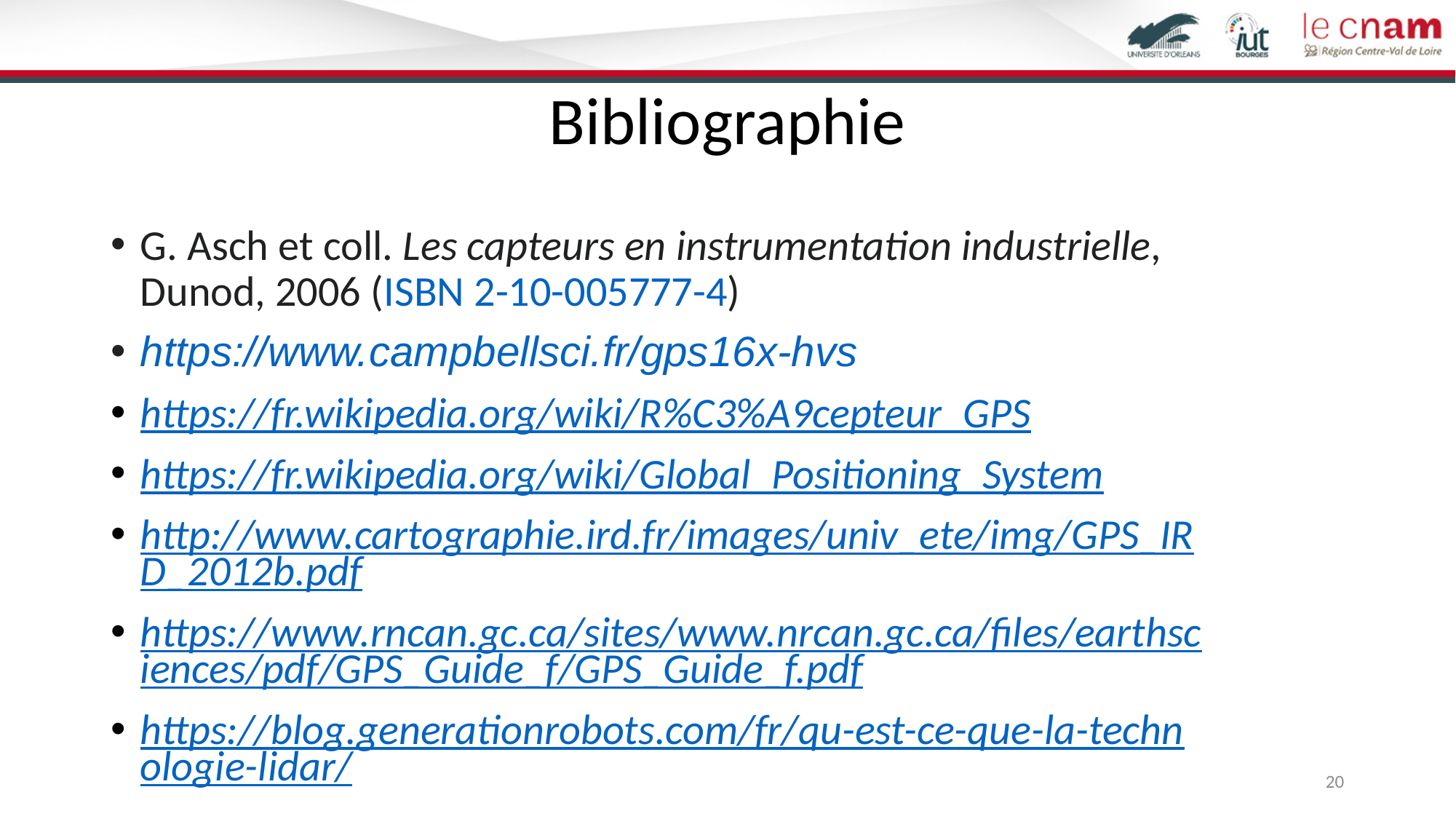

# Bibliographie
G. Asch et coll. Les capteurs en instrumentation industrielle, Dunod, 2006 (ISBN 2-10-005777-4)
https://www.campbellsci.fr/gps16x-hvs
https://fr.wikipedia.org/wiki/R%C3%A9cepteur_GPS
https://fr.wikipedia.org/wiki/Global_Positioning_System
http://www.cartographie.ird.fr/images/univ_ete/img/GPS_IRD_2012b.pdf
https://www.rncan.gc.ca/sites/www.nrcan.gc.ca/files/earthsciences/pdf/GPS_Guide_f/GPS_Guide_f.pdf
https://blog.generationrobots.com/fr/qu-est-ce-que-la-technologie-lidar/

20